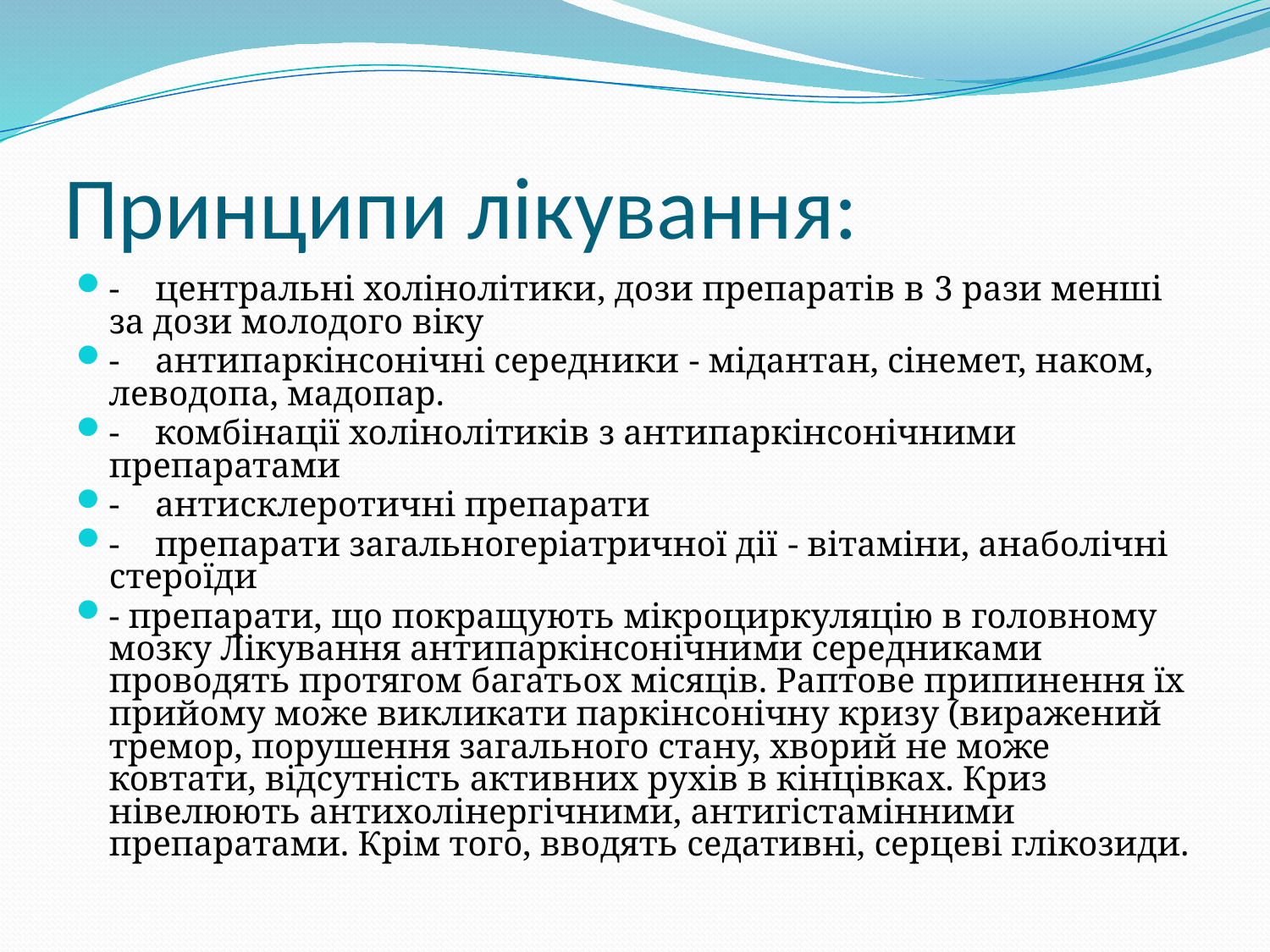

# Принципи лікування:
-    центральні холінолітики, дози препаратів в 3 рази менші за дози молодого віку
-    антипаркінсонічні середники - мідантан, сінемет, наком, леводопа, мадопар.
-    комбінації холінолітиків з антипаркінсонічними препаратами
-    антисклеротичні препарати
-    препарати загальногеріатричної дії - вітаміни, анаболічні стероїди
- препарати, що покращують мікроциркуляцію в головному мозку Лікування антипаркінсонічними середниками проводять протягом багатьох місяців. Раптове припинення їх прийому може викликати паркінсонічну кризу (виражений тремор, порушення загального стану, хворий не може ковтати, відсутність активних рухів в кінцівках. Криз нівелюють антихолінергічними, антигістамінними препаратами. Крім того, вводять седативні, серцеві глікозиди.